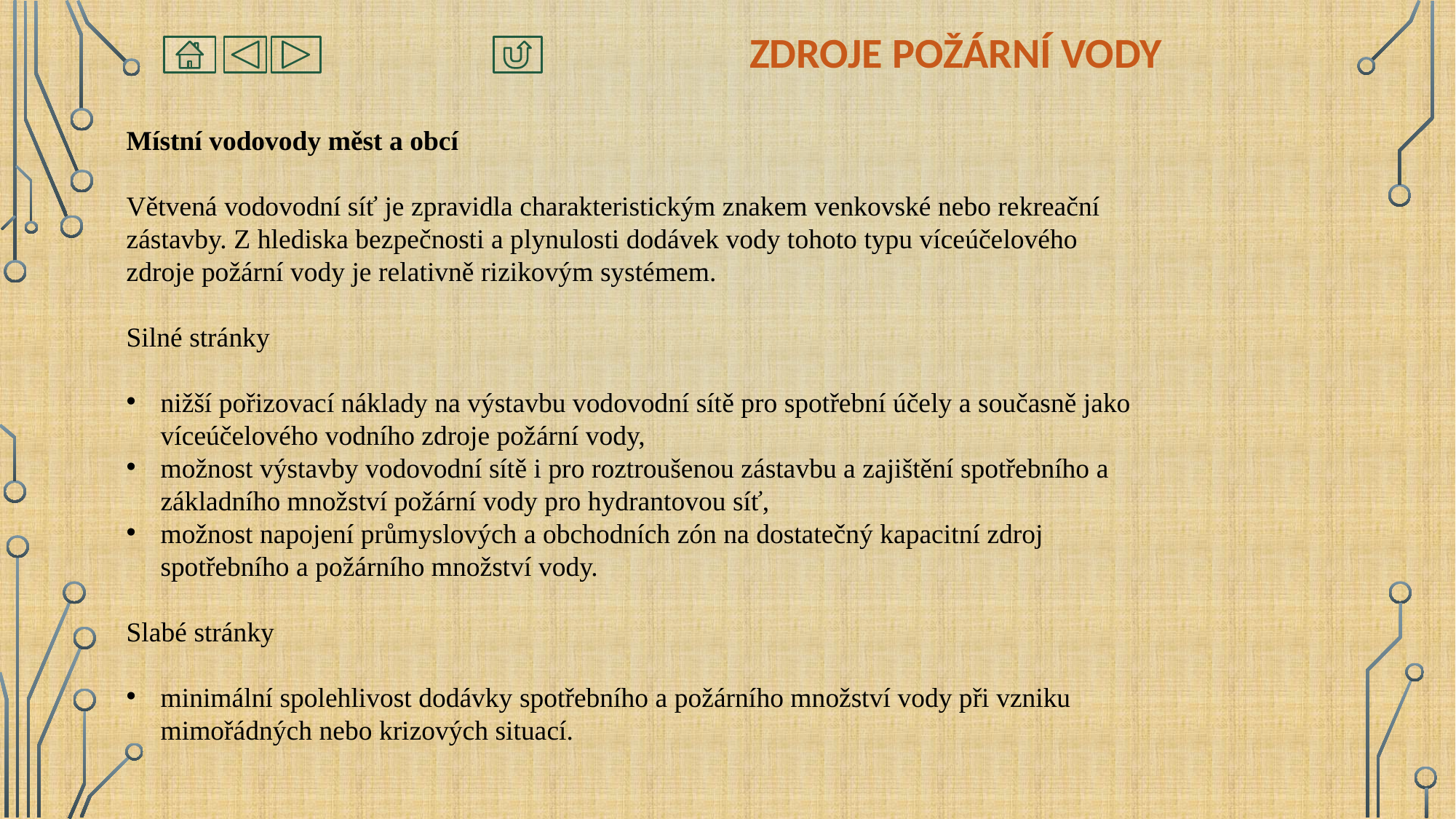

# Zdroje požární vody

Místní vodovody měst a obcí

Větvená vodovodní síť je zpravidla charakteristickým znakem venkovské nebo rekreační zástavby. Z hlediska bezpečnosti a plynulosti dodávek vody tohoto typu víceúčelového zdroje požární vody je relativně rizikovým systémem.

Silné stránky

nižší pořizovací náklady na výstavbu vodovodní sítě pro spotřební účely a současně jako víceúčelového vodního zdroje požární vody,
možnost výstavby vodovodní sítě i pro roztroušenou zástavbu a zajištění spotřebního a základního množství požární vody pro hydrantovou síť,
možnost napojení průmyslových a obchodních zón na dostatečný kapacitní zdroj spotřebního a požárního množství vody.

Slabé stránky

minimální spolehlivost dodávky spotřebního a požárního množství vody při vzniku mimořádných nebo krizových situací.